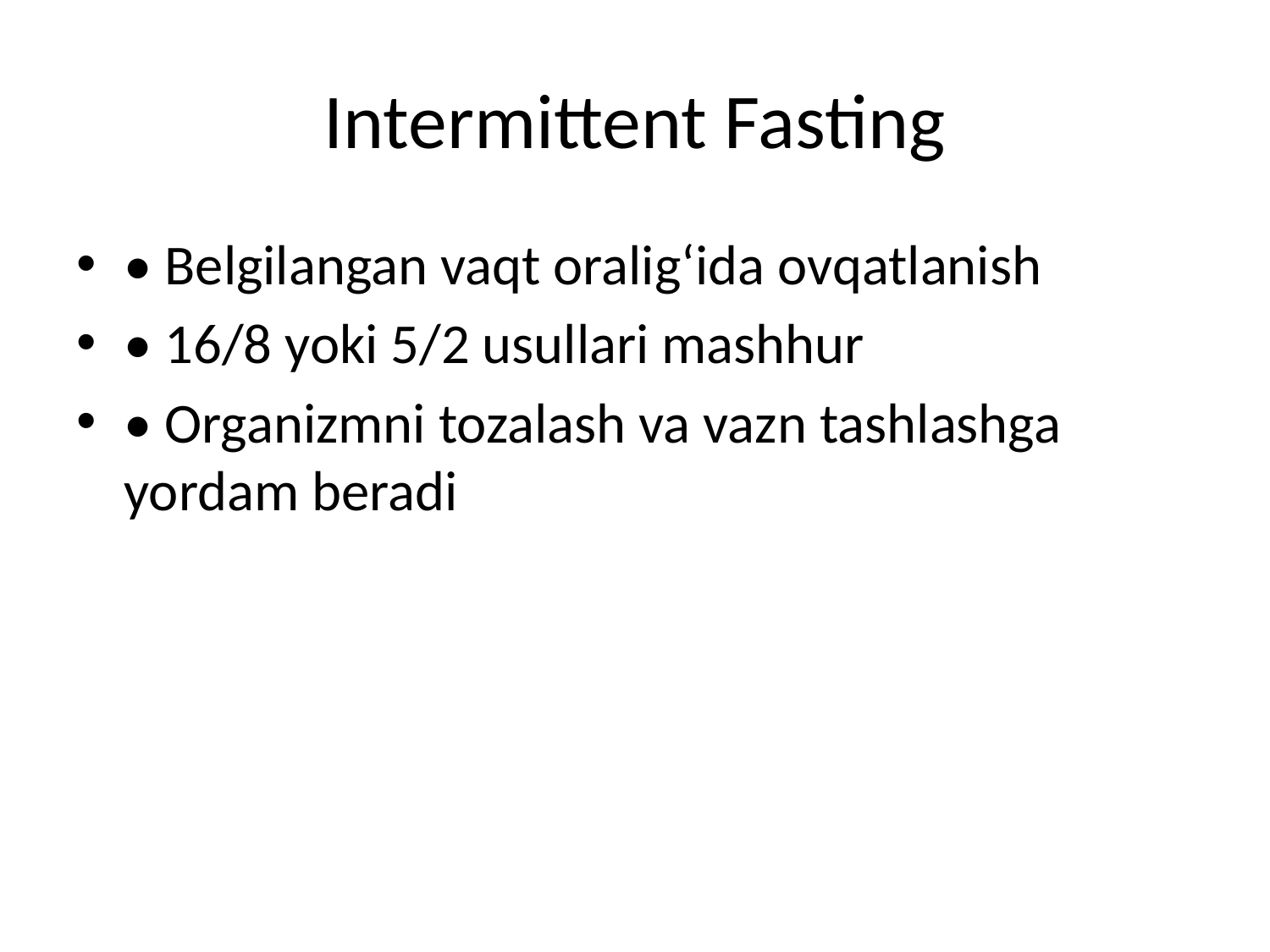

# Intermittent Fasting
• Belgilangan vaqt oralig‘ida ovqatlanish
• 16/8 yoki 5/2 usullari mashhur
• Organizmni tozalash va vazn tashlashga yordam beradi